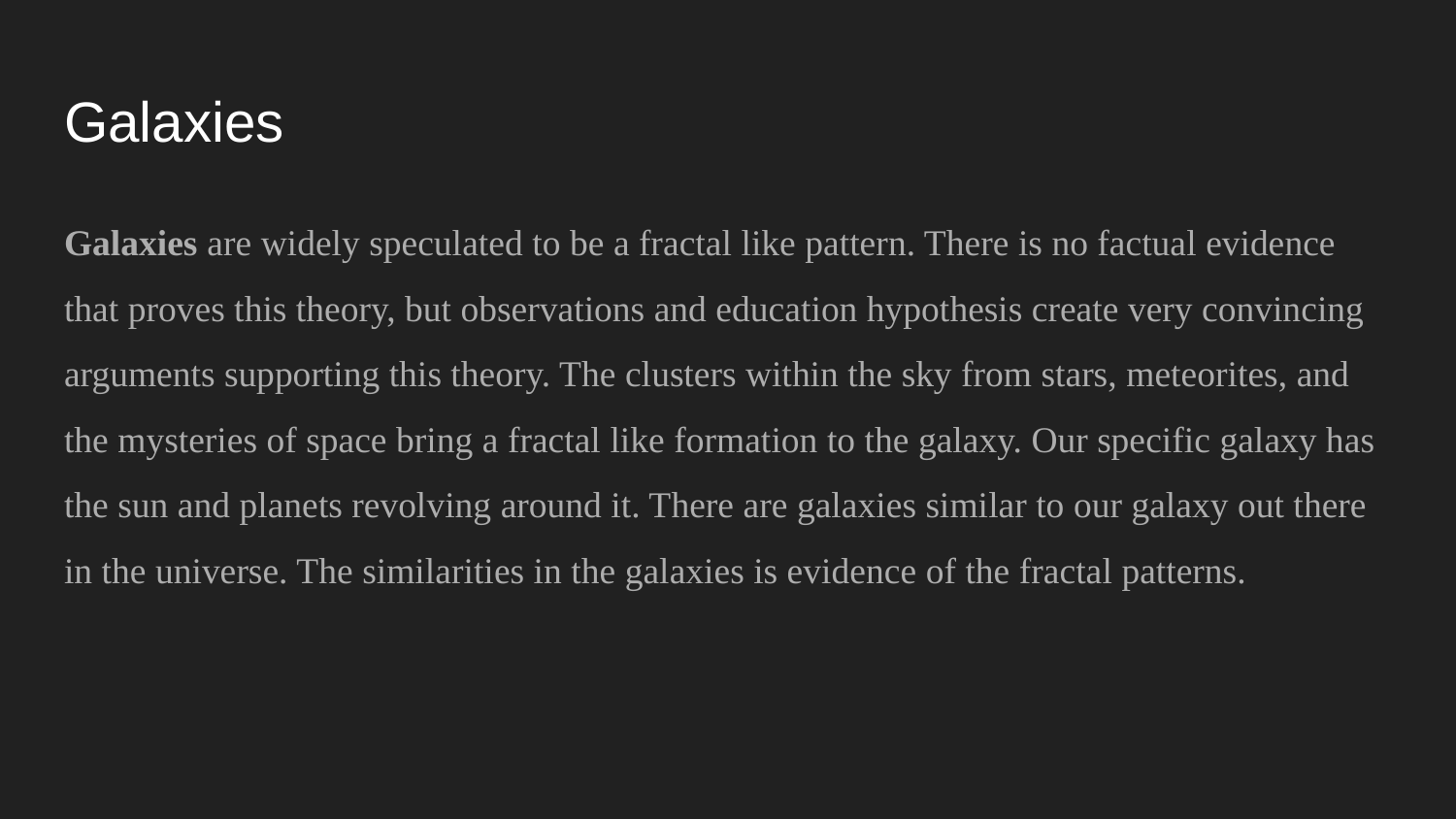

# Galaxies
Galaxies are widely speculated to be a fractal like pattern. There is no factual evidence that proves this theory, but observations and education hypothesis create very convincing arguments supporting this theory. The clusters within the sky from stars, meteorites, and the mysteries of space bring a fractal like formation to the galaxy. Our specific galaxy has the sun and planets revolving around it. There are galaxies similar to our galaxy out there in the universe. The similarities in the galaxies is evidence of the fractal patterns.